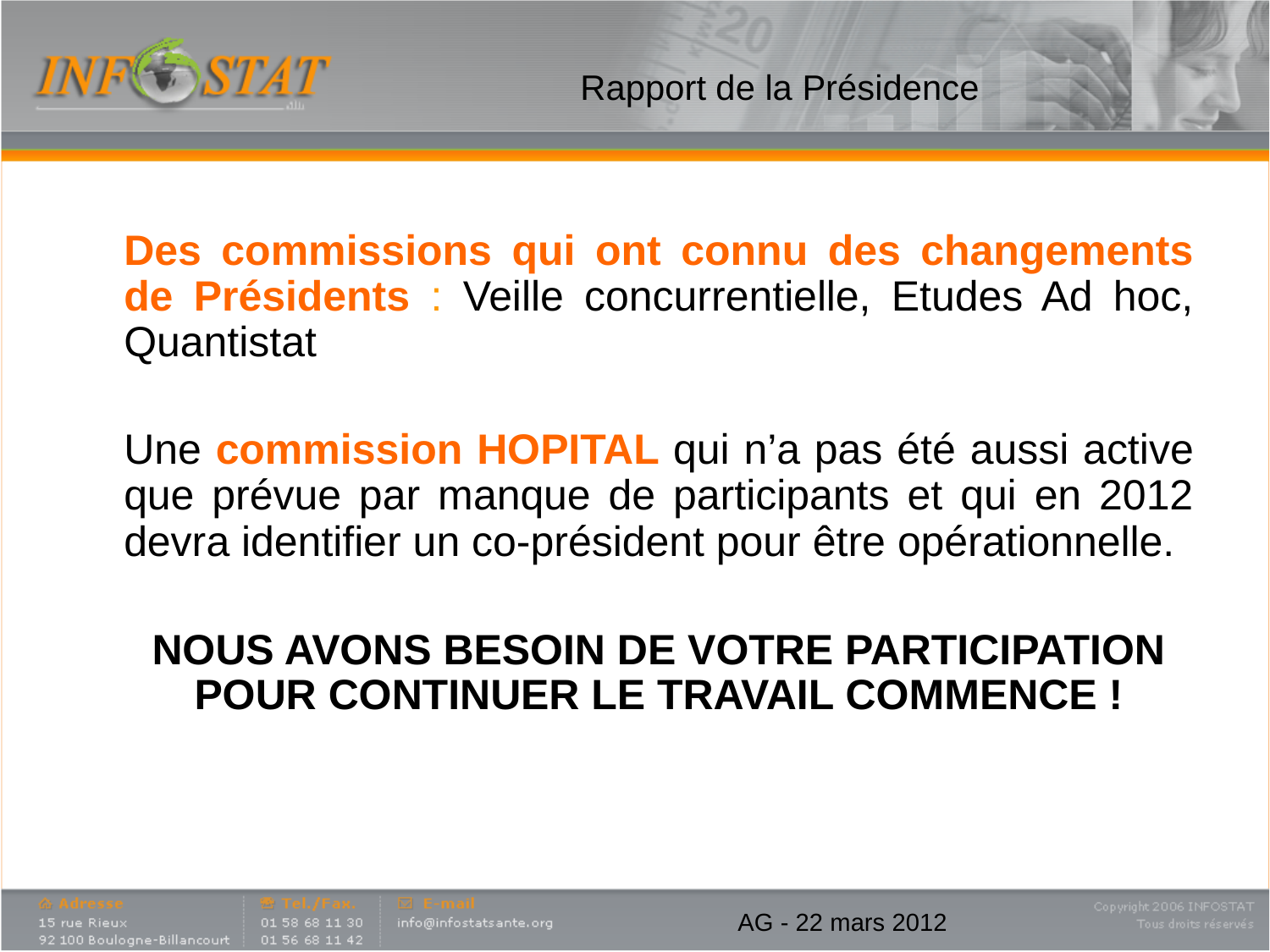

# Rapport de la Présidence
	Des commissions qui ont connu des changements de Présidents : Veille concurrentielle, Etudes Ad hoc, Quantistat

	Une commission HOPITAL qui n’a pas été aussi active que prévue par manque de participants et qui en 2012 devra identifier un co-président pour être opérationnelle.

	NOUS AVONS BESOIN DE VOTRE PARTICIPATION POUR CONTINUER LE TRAVAIL COMMENCE !

AG - 22 mars 2012